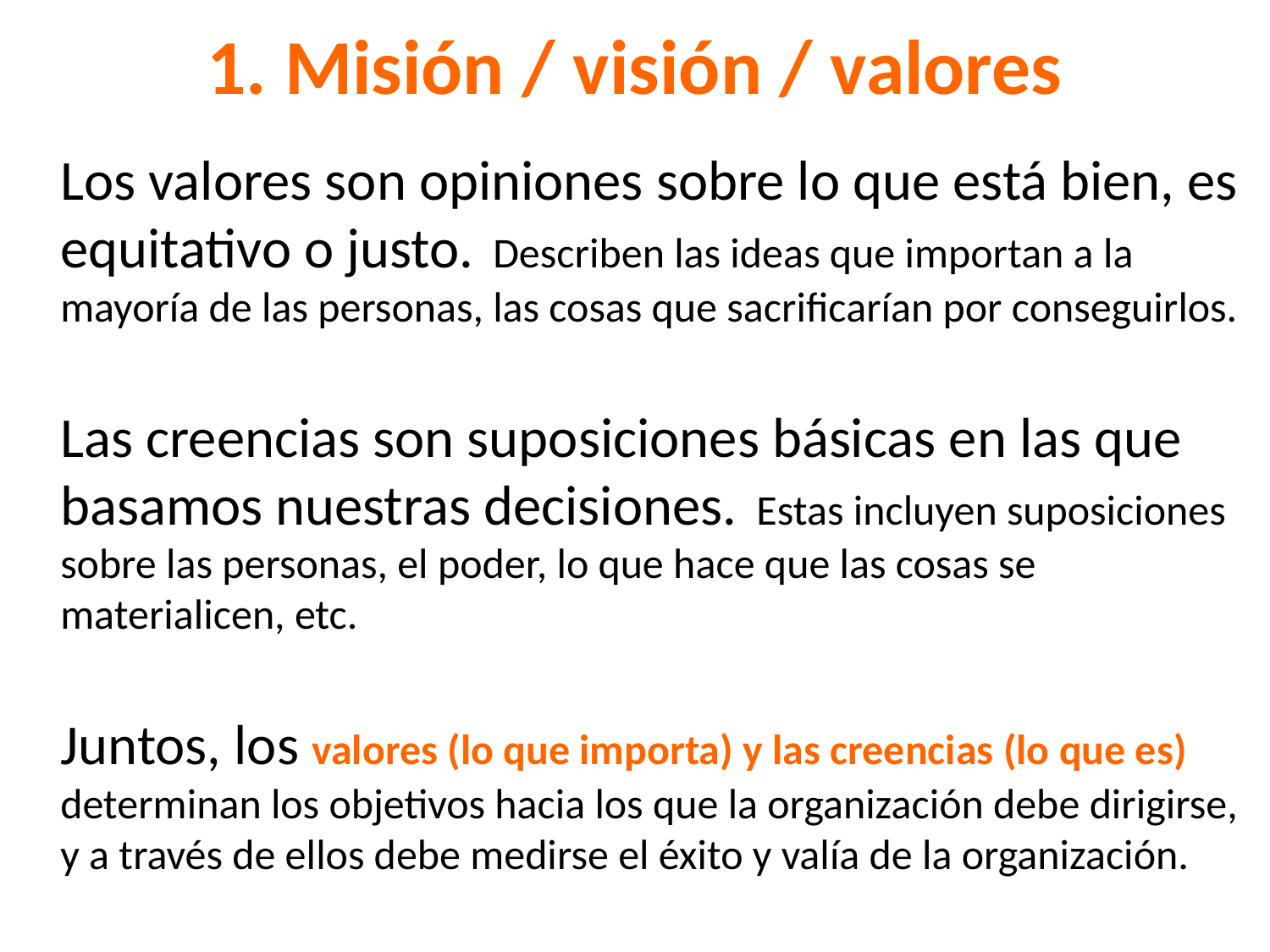

# 1. Misión / visión / valores
	Los valores son opiniones sobre lo que está bien, es equitativo o justo.  Describen las ideas que importan a la mayoría de las personas, las cosas que sacrificarían por conseguirlos.

	Las creencias son suposiciones básicas en las que basamos nuestras decisiones.  Estas incluyen suposiciones sobre las personas, el poder, lo que hace que las cosas se materialicen, etc.

	Juntos, los valores (lo que importa) y las creencias (lo que es)  determinan los objetivos hacia los que la organización debe dirigirse, y a través de ellos debe medirse el éxito y valía de la organización.